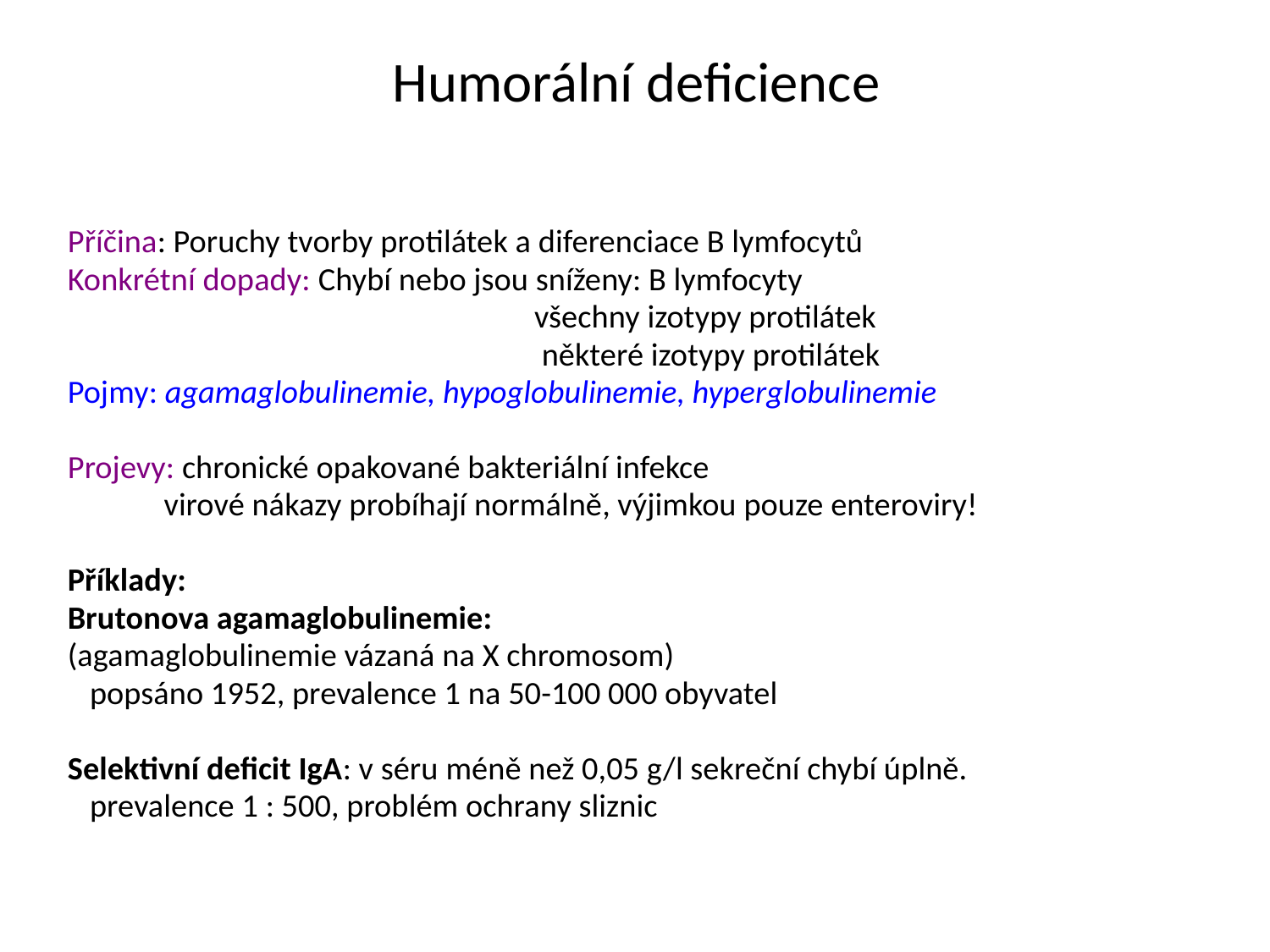

# Humorální deficience

Příčina: Poruchy tvorby protilátek a diferenciace B lymfocytů
Konkrétní dopady: Chybí nebo jsou sníženy: B lymfocyty
                                                               všechny izotypy protilátek
                                                                některé izotypy protilátek
Pojmy: agamaglobulinemie, hypoglobulinemie, hyperglobulinemie

Projevy: chronické opakované bakteriální infekce
             virové nákazy probíhají normálně, výjimkou pouze enteroviry!

Příklady:
Brutonova agamaglobulinemie:
(agamaglobulinemie vázaná na X chromosom)
   popsáno 1952, prevalence 1 na 50-100 000 obyvatel

Selektivní deficit IgA: v séru méně než 0,05 g/l sekreční chybí úplně.
   prevalence 1 : 500, problém ochrany sliznic